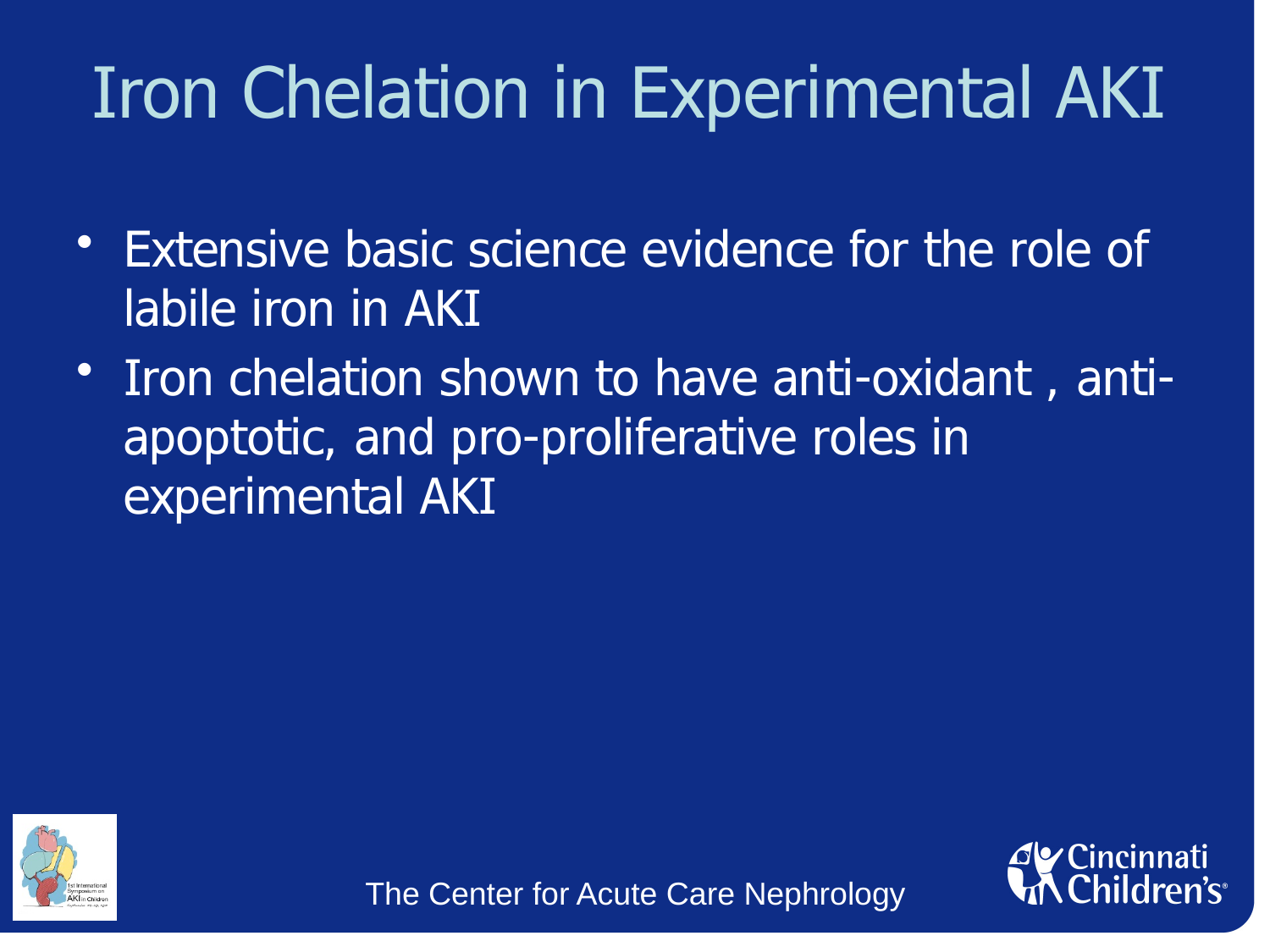

# Iron Chelation in Experimental AKI
Extensive basic science evidence for the role of labile iron in AKI
Iron chelation shown to have anti-oxidant , anti-apoptotic, and pro-proliferative roles in experimental AKI